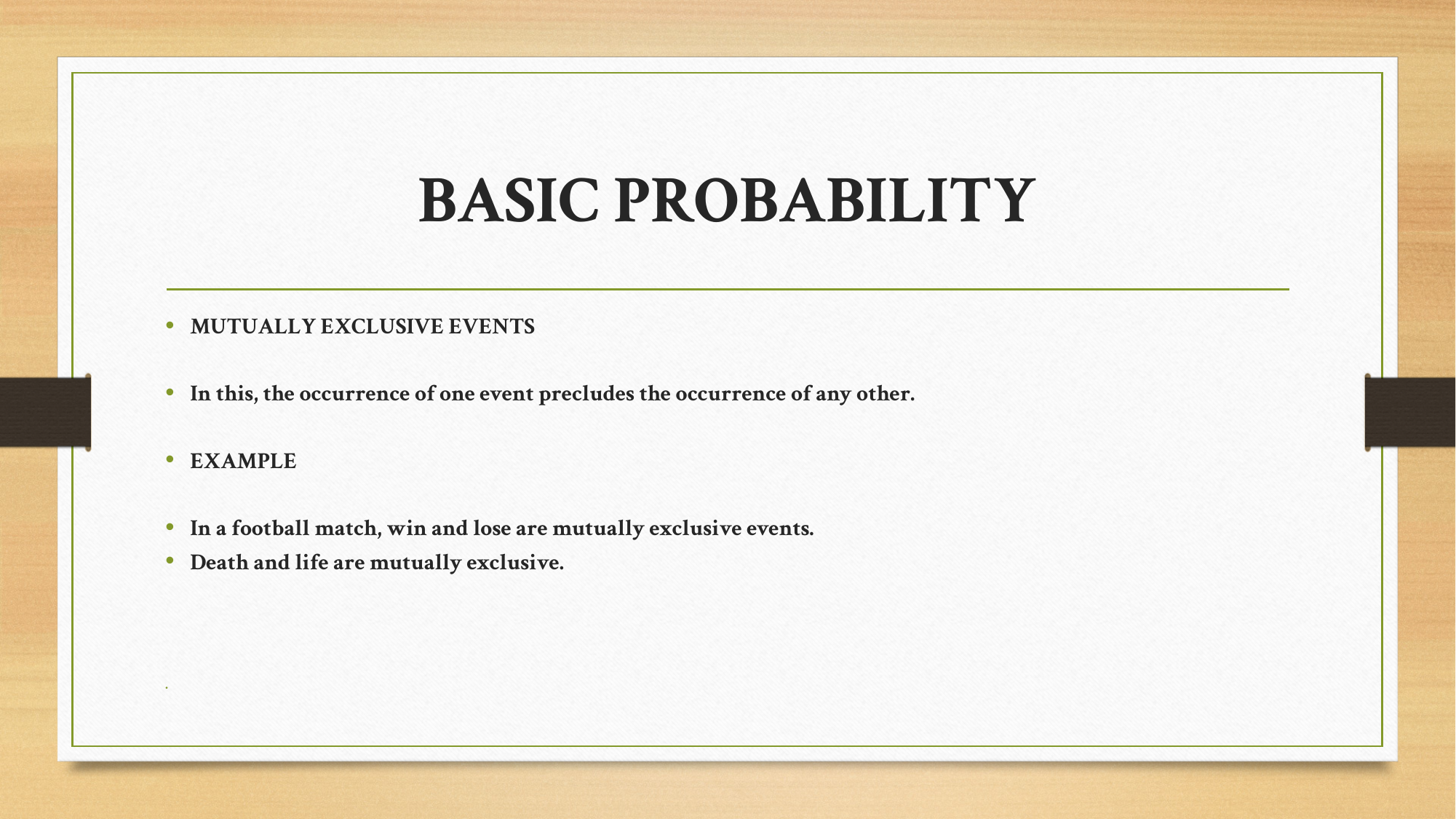

# BASIC PROBABILITY
MUTUALLY EXCLUSIVE EVENTS

In this, the occurrence of one event precludes the occurrence of any other.

EXAMPLE

In a football match, win and lose are mutually exclusive events.
Death and life are mutually exclusive.